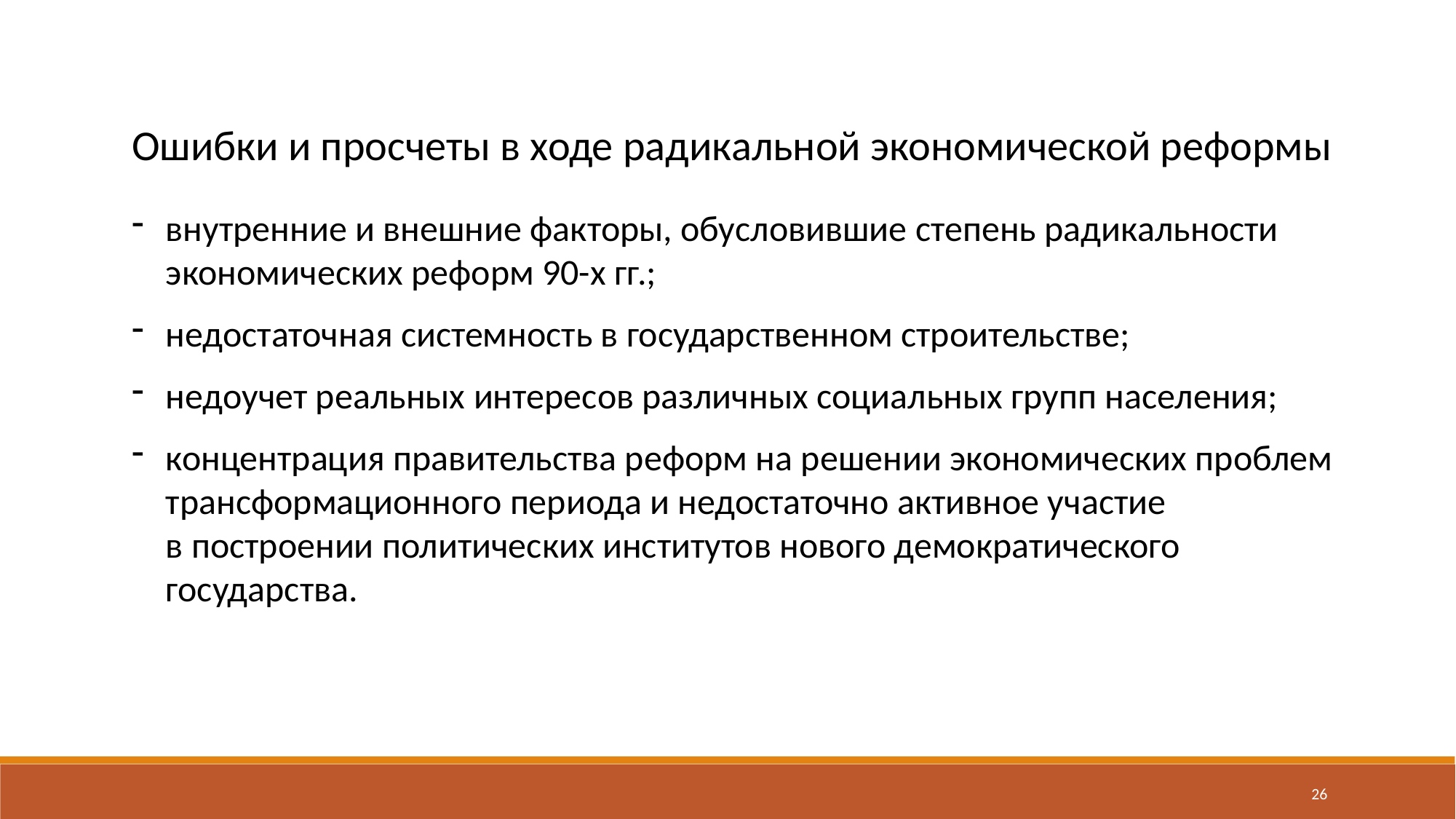

Ошибки и просчеты в ходе радикальной экономической реформы
внутренние и внешние факторы, обусловившие степень радикальности экономических реформ 90-х гг.;
недостаточная системность в государственном строительстве;
недоучет реальных интересов различных социальных групп населения;
концентрация правительства реформ на решении экономических проблем трансформационного периода и недостаточно активное участие
в построении политических институтов нового демократического государства.
26